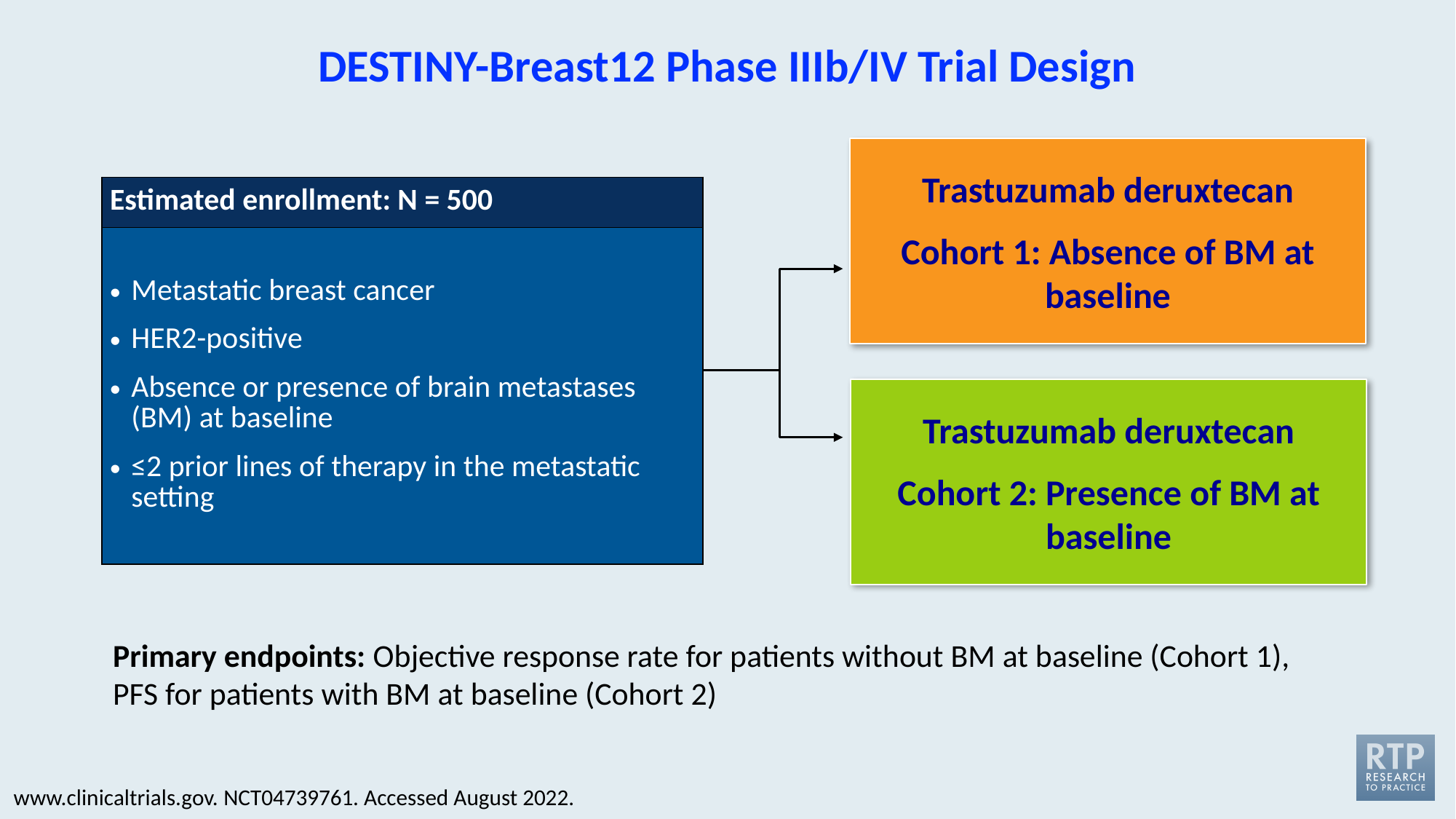

# DESTINY-Breast12 Phase IIIb/IV Trial Design
Trastuzumab deruxtecan
Cohort 1: Absence of BM at baseline
| Estimated enrollment: N = 500 |
| --- |
| Metastatic breast cancer HER2-positive Absence or presence of brain metastases (BM) at baseline ≤2 prior lines of therapy in the metastatic setting |
Trastuzumab deruxtecan
Cohort 2: Presence of BM at baseline
Primary endpoints: Objective response rate for patients without BM at baseline (Cohort 1), PFS for patients with BM at baseline (Cohort 2)
www.clinicaltrials.gov. NCT04739761. Accessed August 2022.